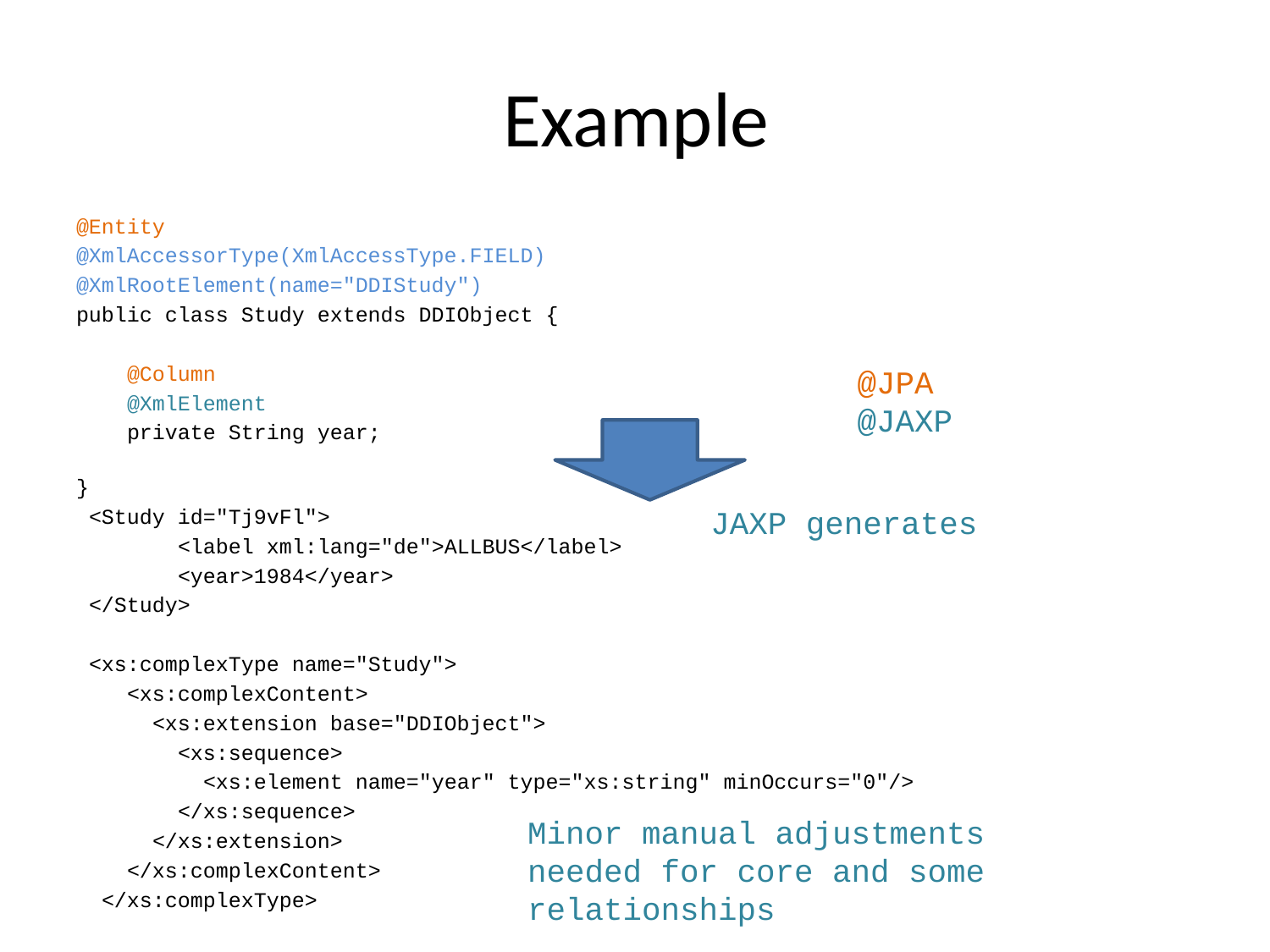

# Example
@Entity
@XmlAccessorType(XmlAccessType.FIELD)
@XmlRootElement(name="DDIStudy")
public class Study extends DDIObject {

    @Column
    @XmlElement
    private String year;
}
 <Study id="Tj9vFl">
        <label xml:lang="de">ALLBUS</label>
        <year>1984</year>
 </Study>

 <xs:complexType name="Study">
    <xs:complexContent>
      <xs:extension base="DDIObject">
        <xs:sequence>
          <xs:element name="year" type="xs:string" minOccurs="0"/>
        </xs:sequence>
      </xs:extension>
    </xs:complexContent>
  </xs:complexType>
@JPA
@JAXP

JAXP generates
Minor manual adjustments needed for core and some relationships